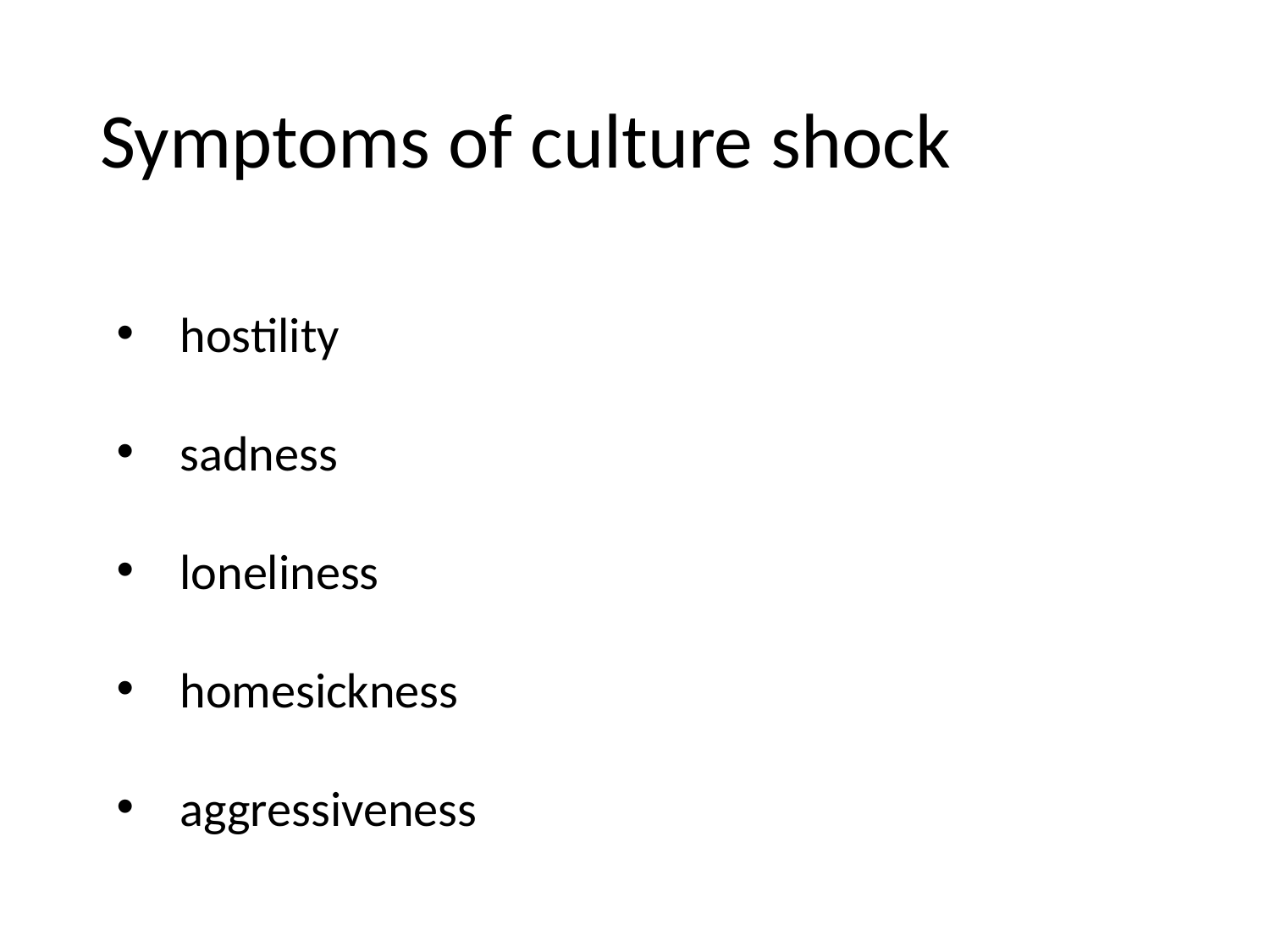

# Symptoms of culture shock

hostility

sadness

loneliness

homesickness

aggressiveness